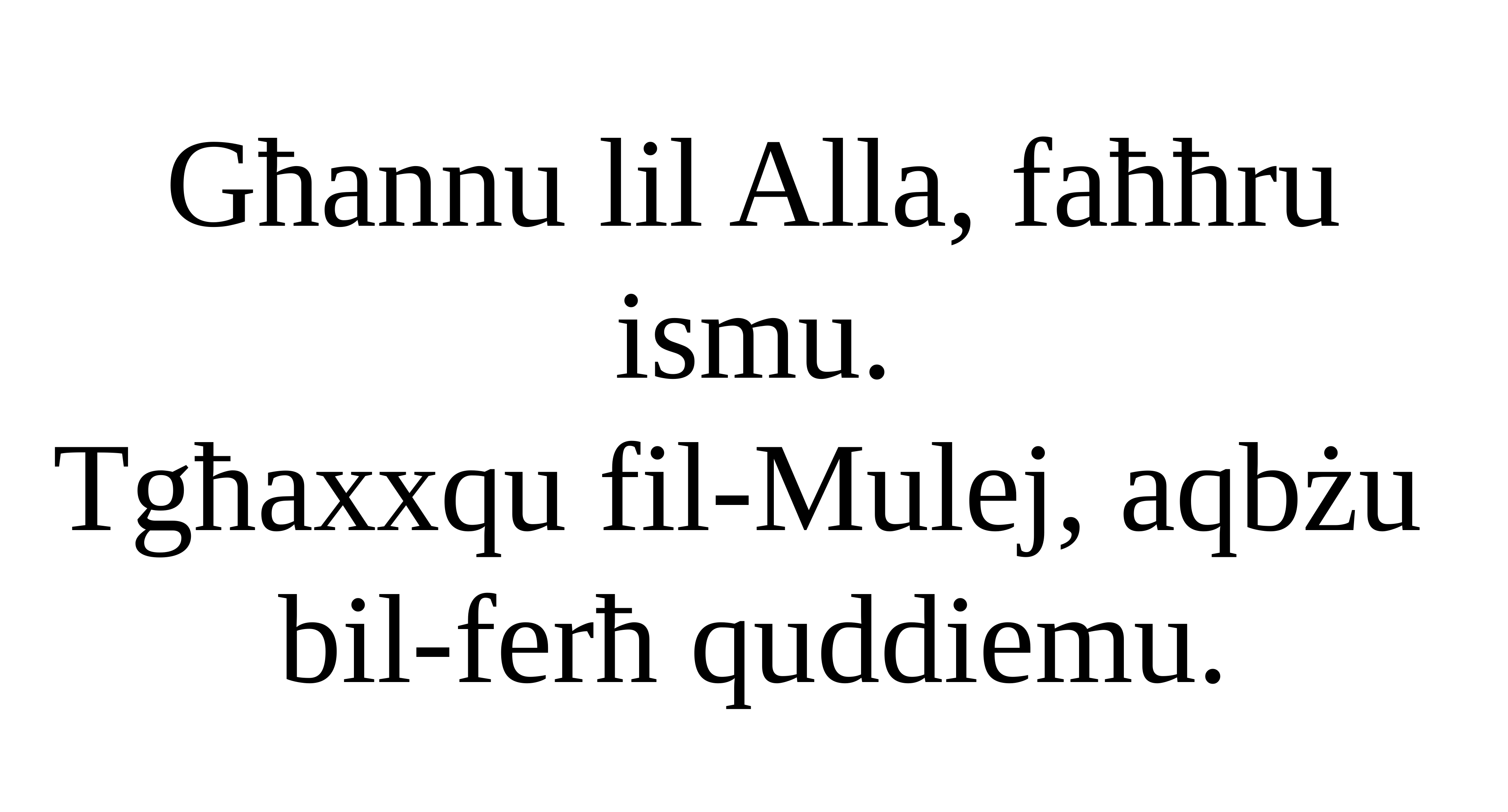

Għannu lil Alla, faħħru ismu.
Tgħaxxqu fil-Mulej, aqbżu
bil-ferħ quddiemu.